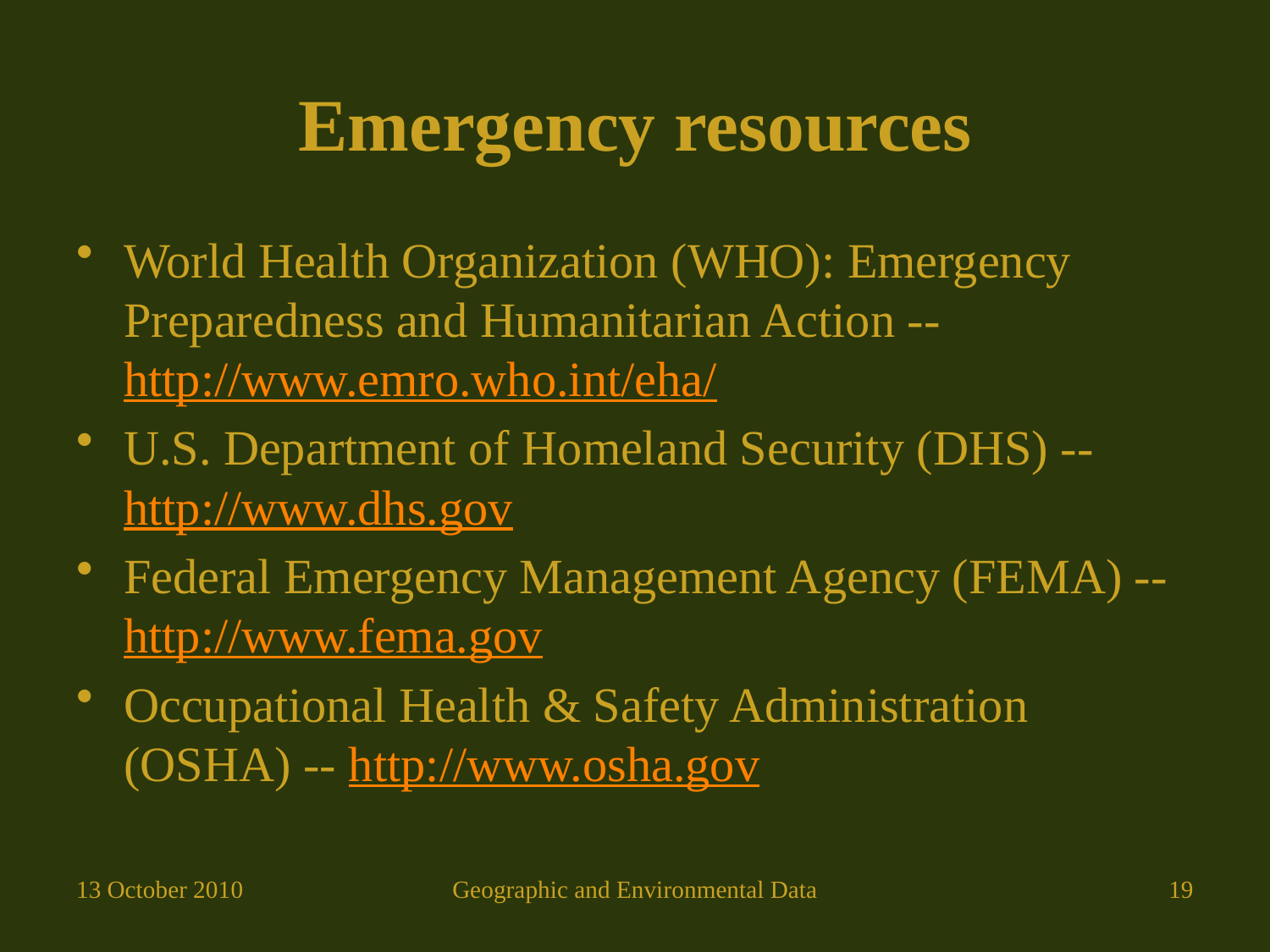

# Emergency resources
World Health Organization (WHO): Emergency Preparedness and Humanitarian Action -- http://www.emro.who.int/eha/
U.S. Department of Homeland Security (DHS) -- http://www.dhs.gov
Federal Emergency Management Agency (FEMA) -- http://www.fema.gov
Occupational Health & Safety Administration (OSHA) -- http://www.osha.gov
13 October 2010
Geographic and Environmental Data
19